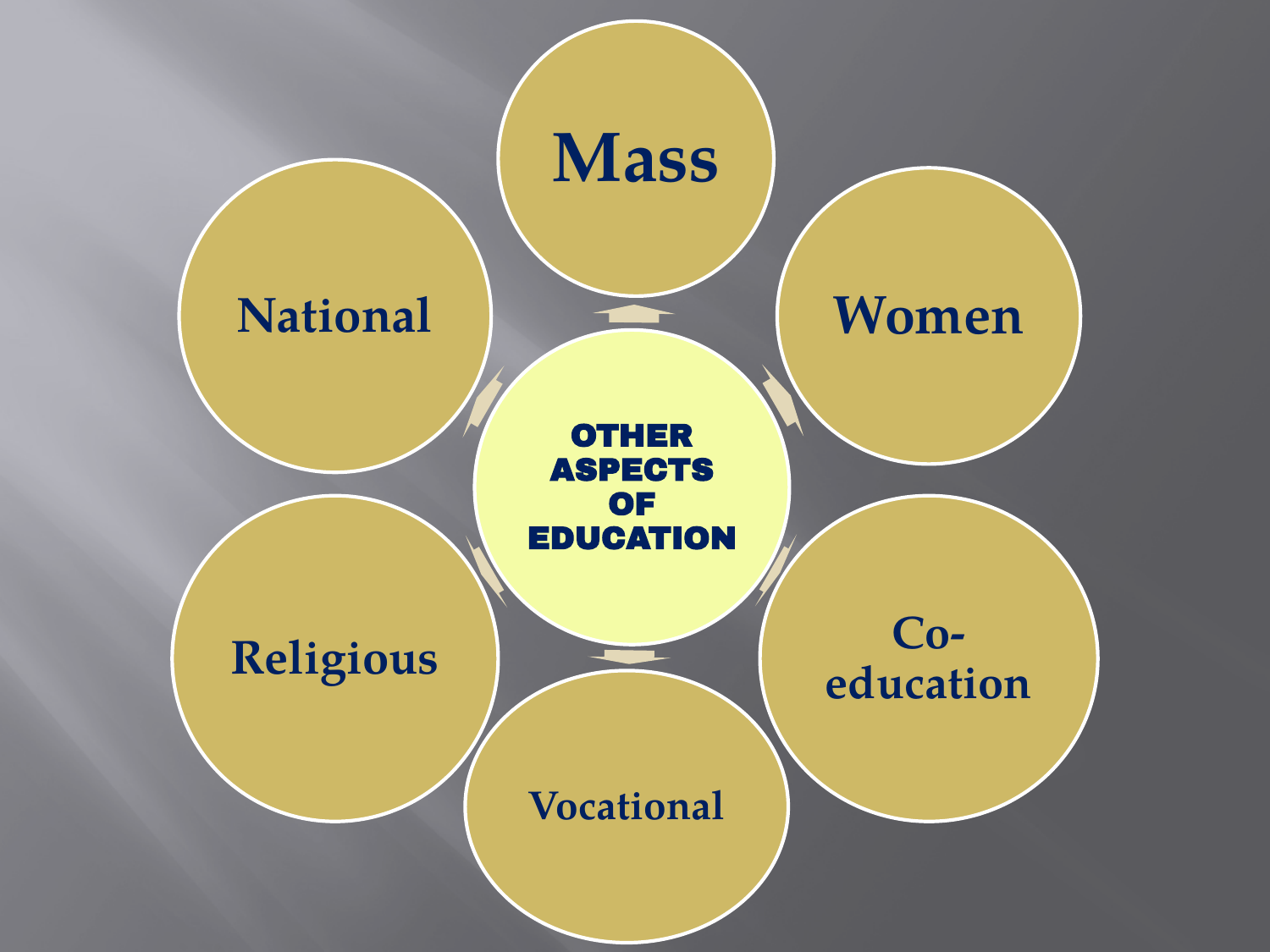

OTHER ASPECTS OF EDUCATION

Mass

Women

Co-education

Vocational

Religious

National